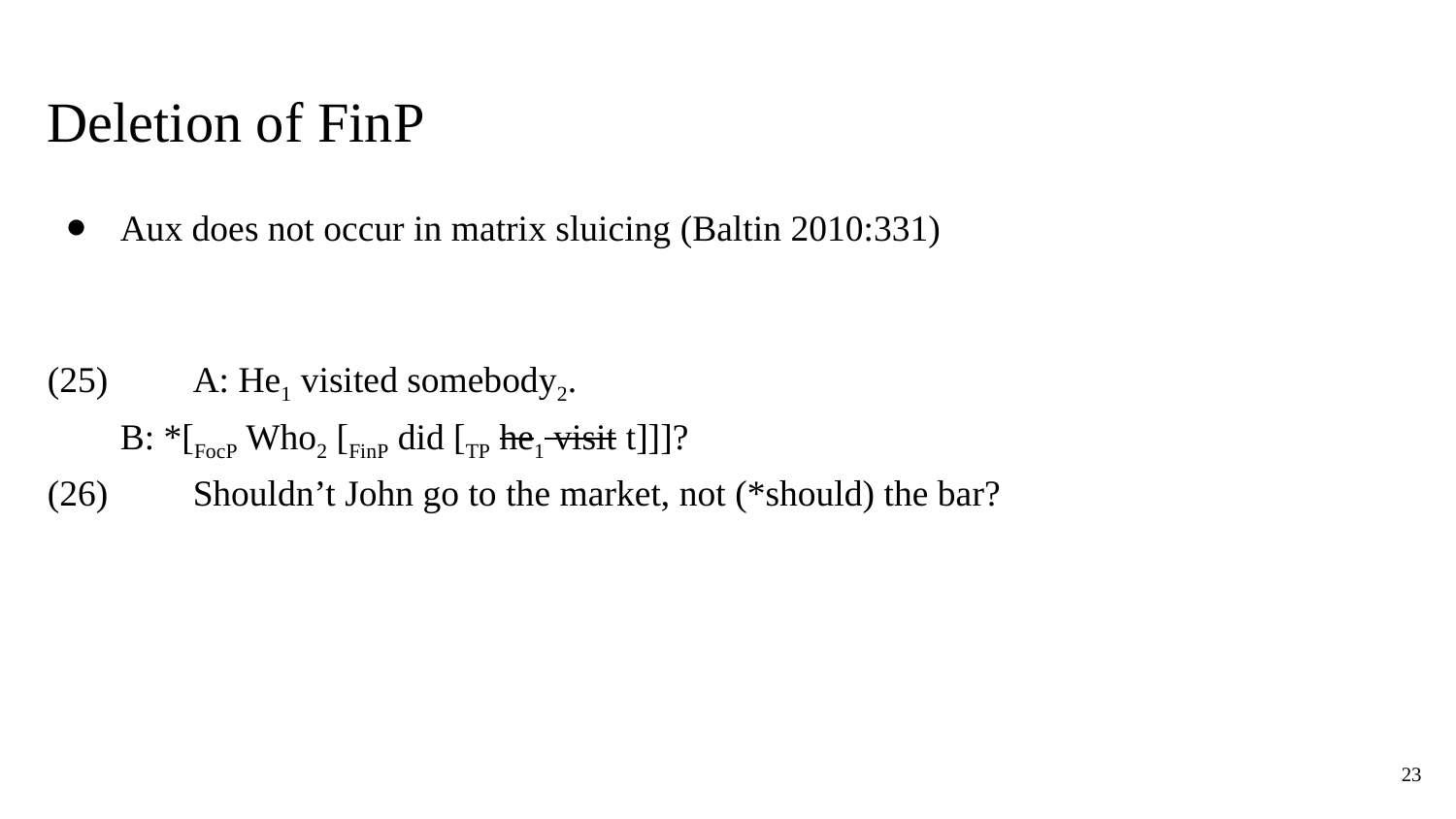

# Deletion of FinP
Aux does not occur in matrix sluicing (Baltin 2010:331)

(25) 	A: He1 visited somebody2.
B: *[FocP Who2 [FinP did [TP he1 visit t]]]?
(26)	Shouldn’t John go to the market, not (*should) the bar?
23